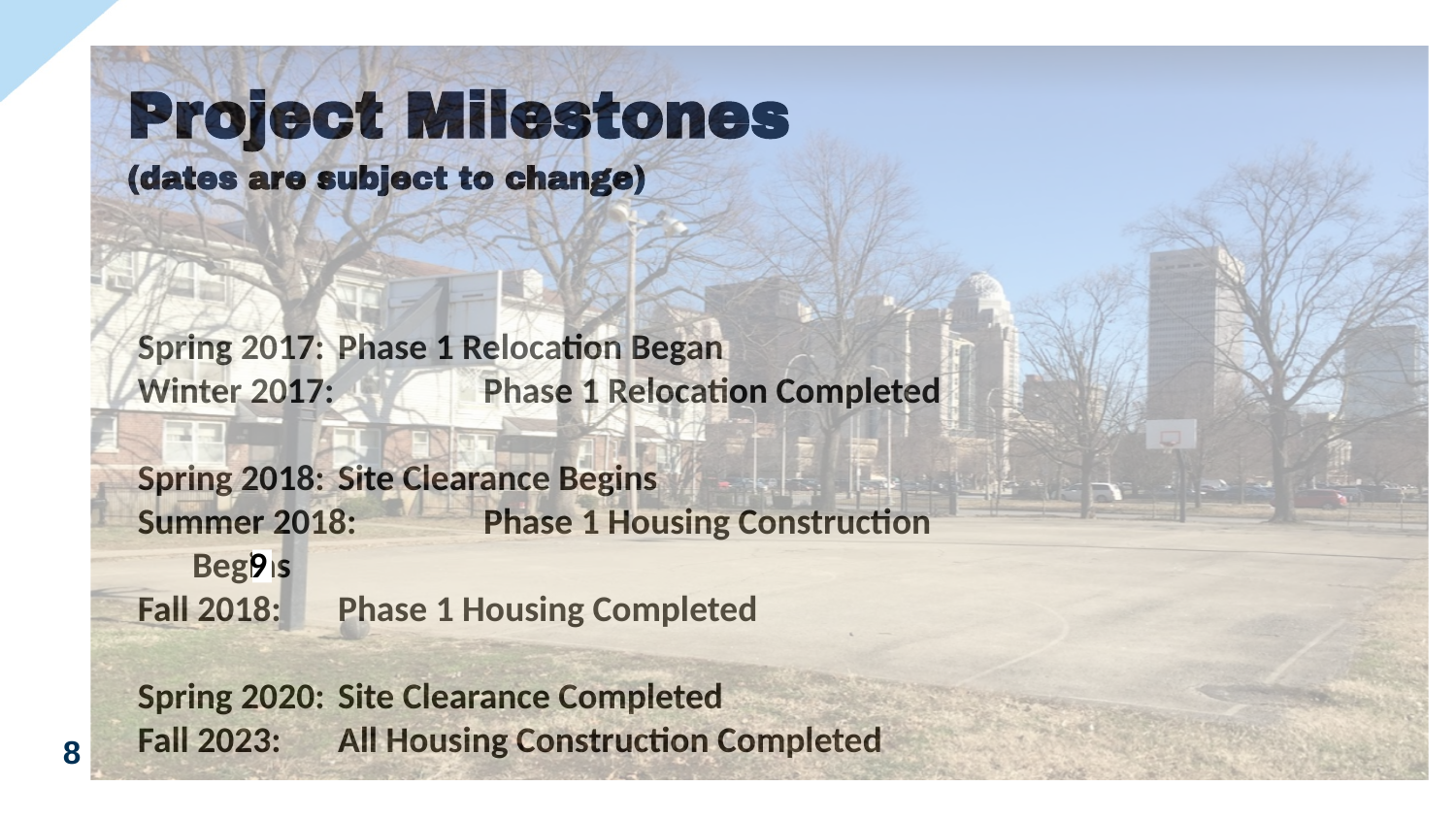

Project Milestones
(dates are subject to change)

Spring 2017: 	Phase 1 Relocation Began
Winter 2017: 	Phase 1 Relocation Completed

Spring 2018: 	Site Clearance Begins
Summer 2018: 	Phase 1 Housing Construction Begins
Fall 2018: 	Phase 1 Housing Completed

Spring 2020: 	Site Clearance Completed
Fall 2023: 	All Housing Construction Completed
9